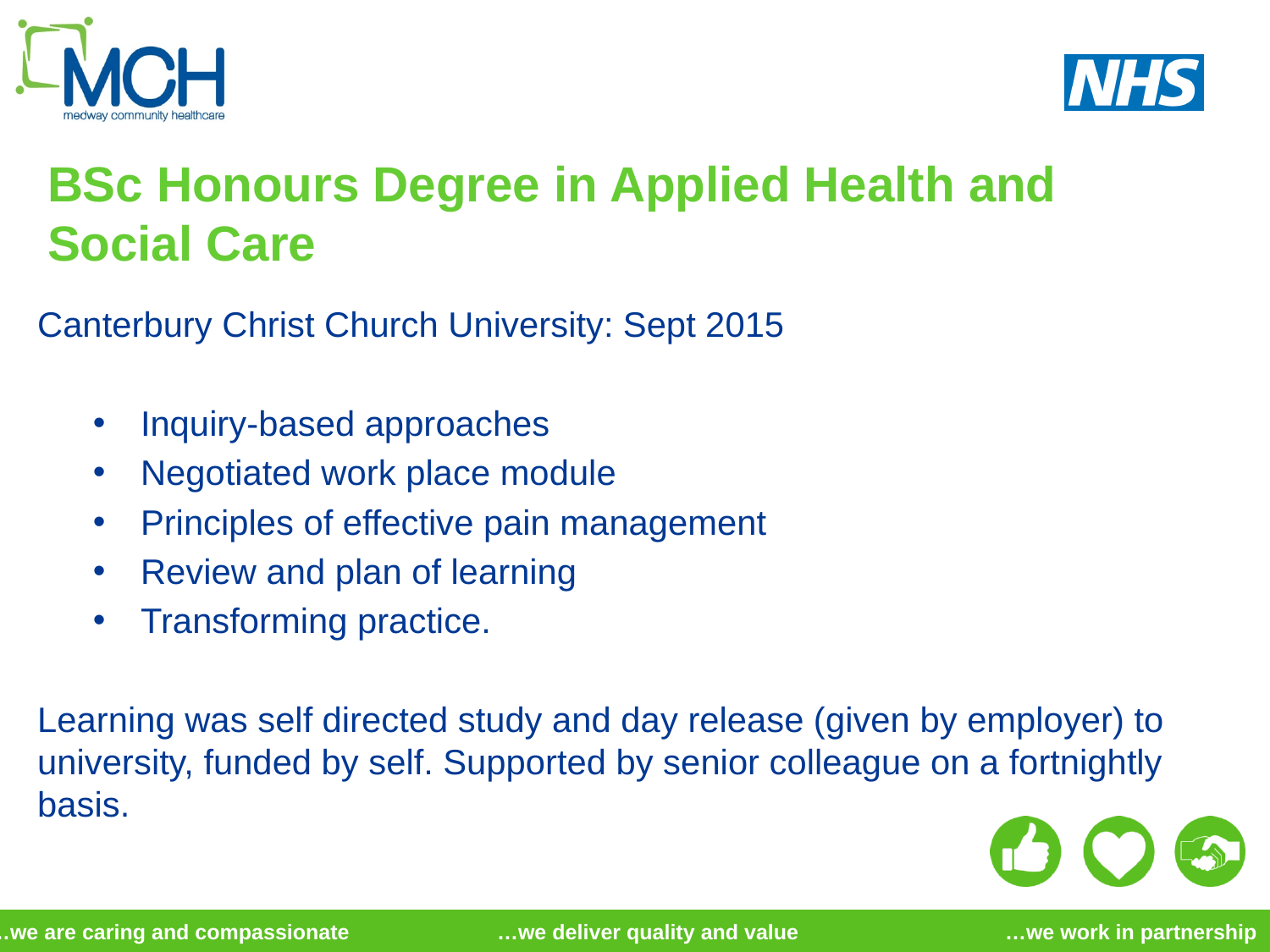

# BSc Honours Degree in Applied Health and Social Care
Canterbury Christ Church University: Sept 2015

Inquiry-based approaches
Negotiated work place module
Principles of effective pain management
Review and plan of learning
Transforming practice.

Learning was self directed study and day release (given by employer) to university, funded by self. Supported by senior colleague on a fortnightly basis.